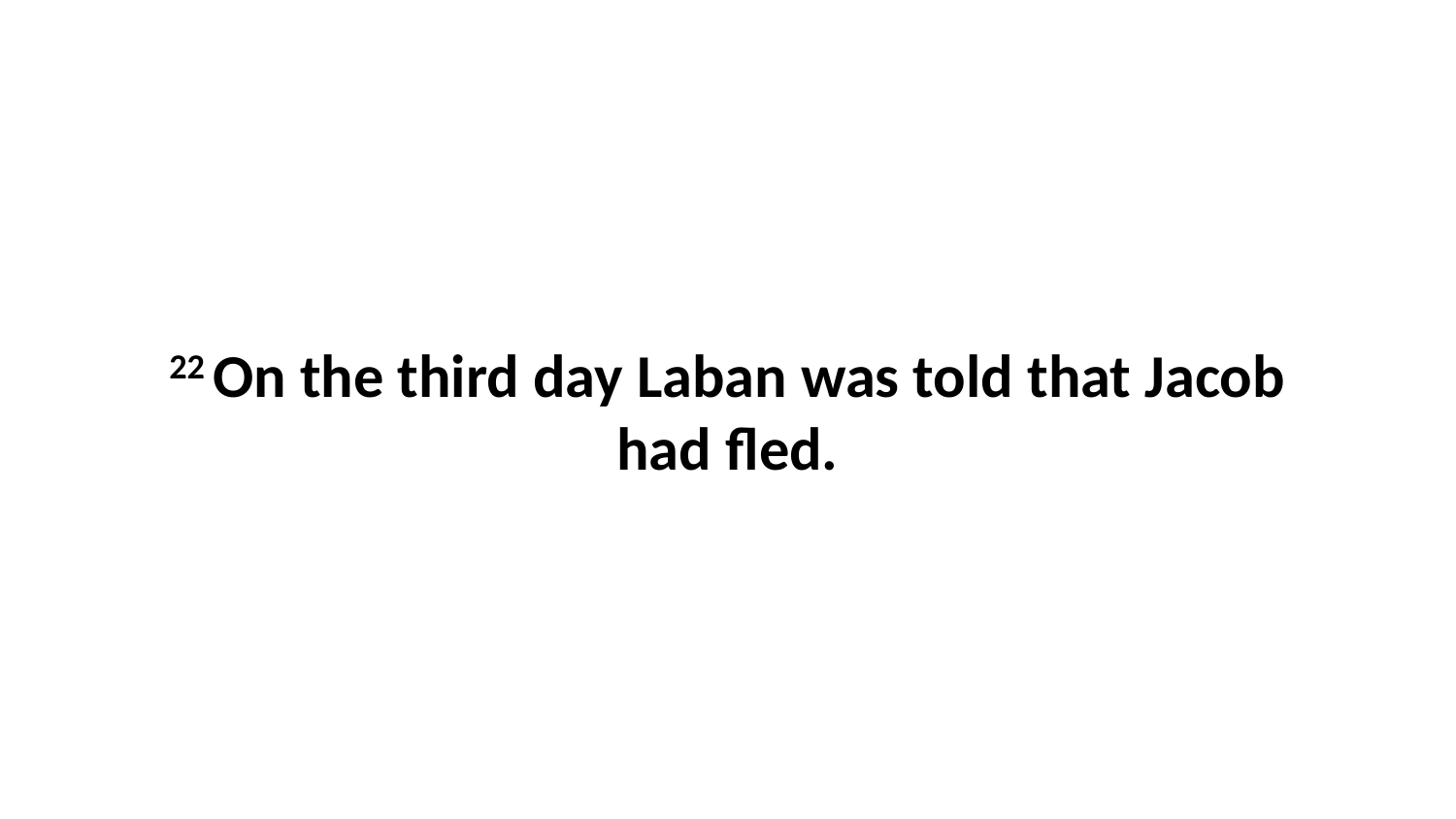

22 On the third day Laban was told that Jacob had fled.